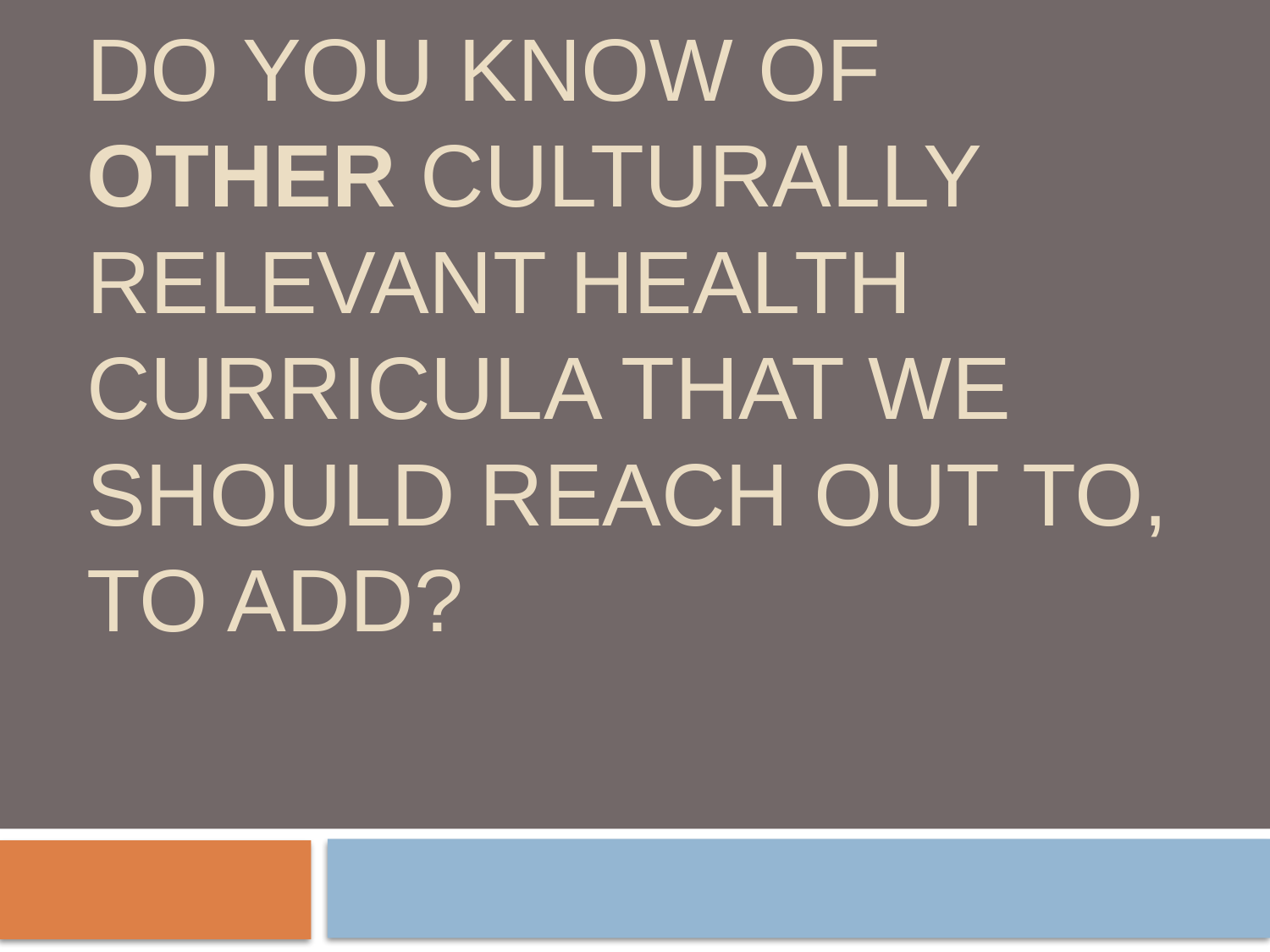

# Do you know of oTher Culturally relevant Health Curricula that We should Reach Out To, to Add?